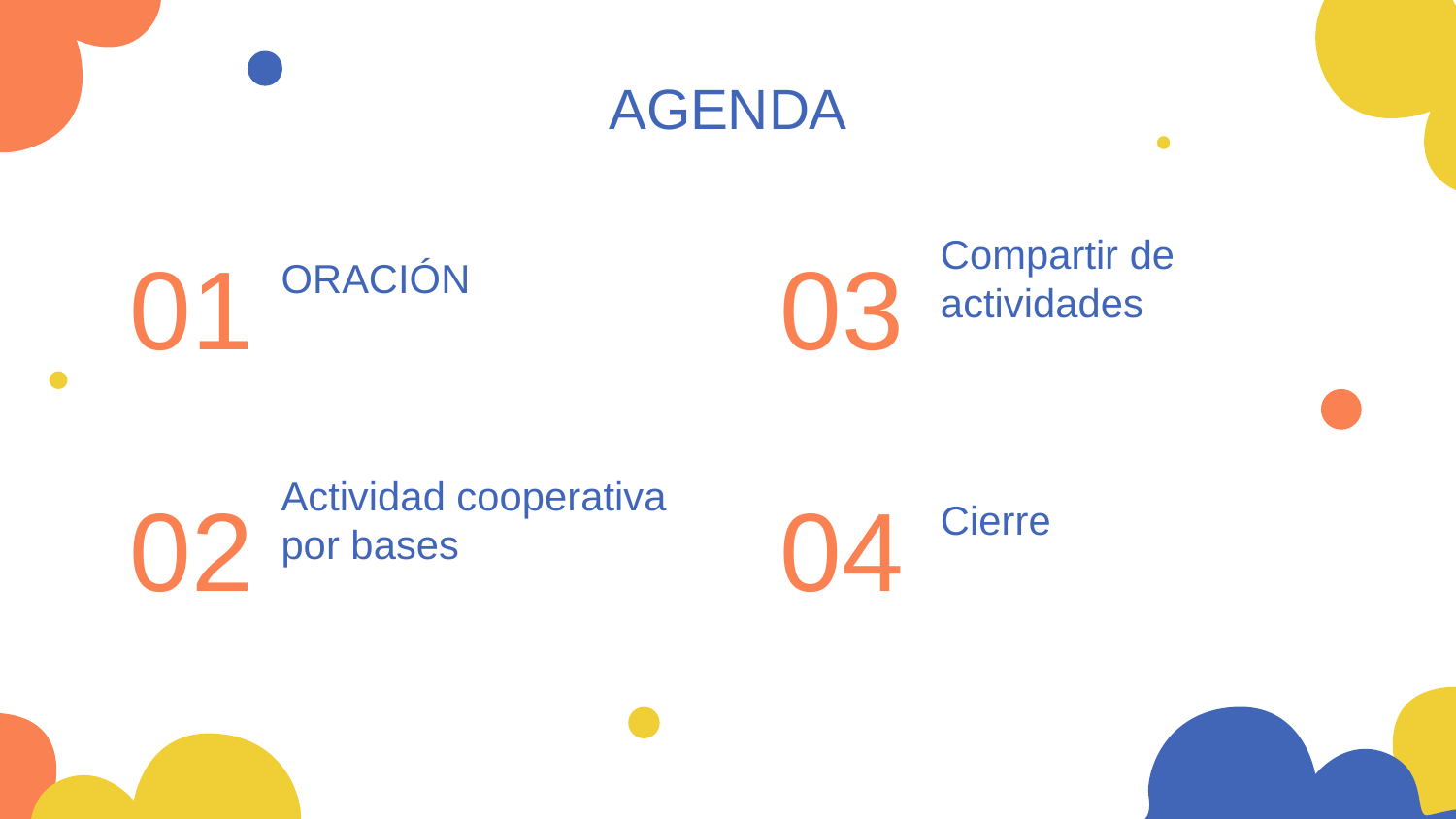

AGENDA
Compartir de actividades
# ORACIÓN
03
01
Cierre
Actividad cooperativa por bases
04
02